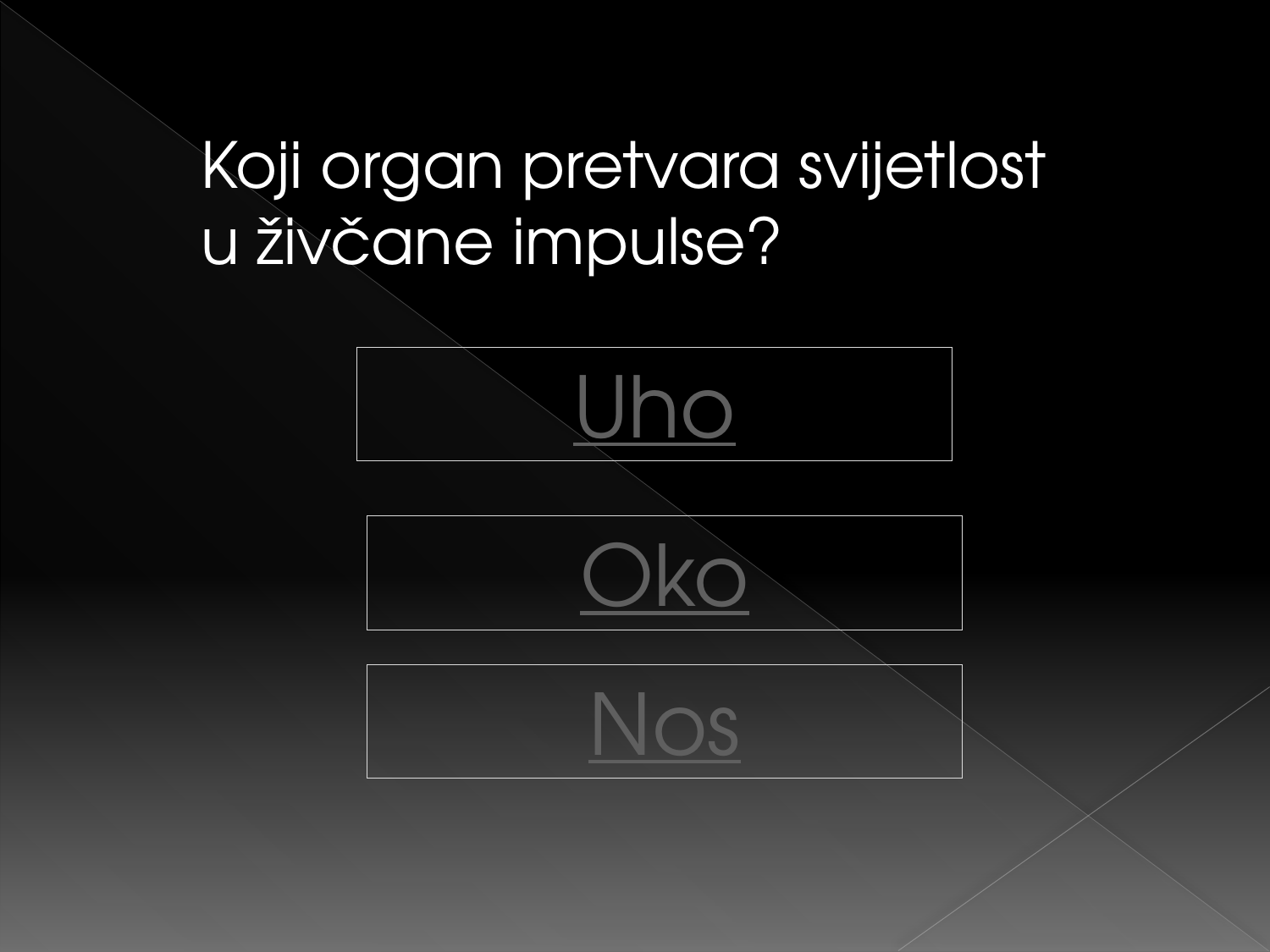

Koji organ pretvara svijetlost u živčane impulse?
Uho
Oko
Nos